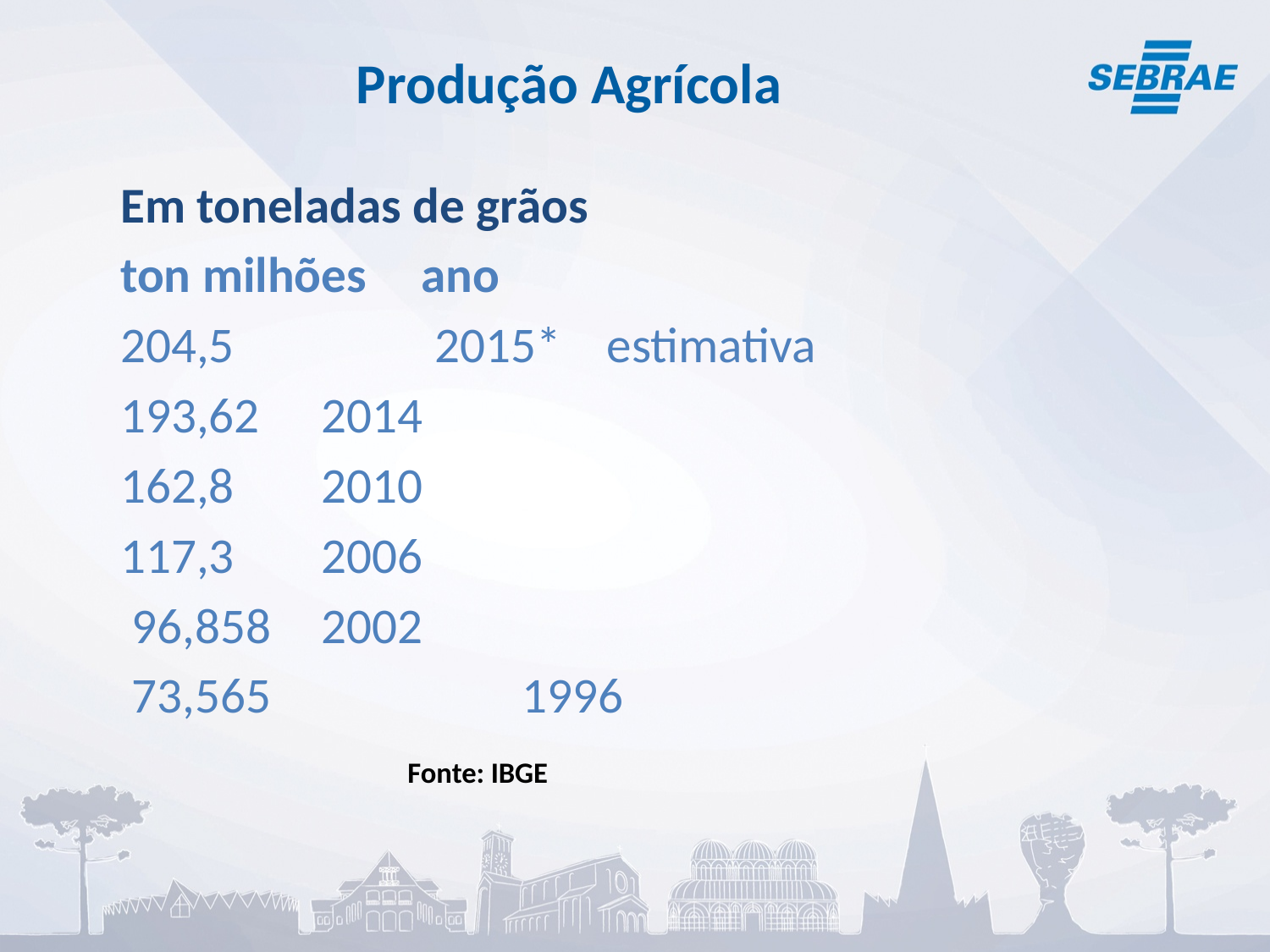

# Produção Agrícola
		Em toneladas de grãos
			ton milhões	ano
			204,5		          2015*    estimativa
			193,62		2014
			162,8			2010
			117,3			2006
			 96,858		2002
			 73,565              	1996
                             Fonte: IBGE